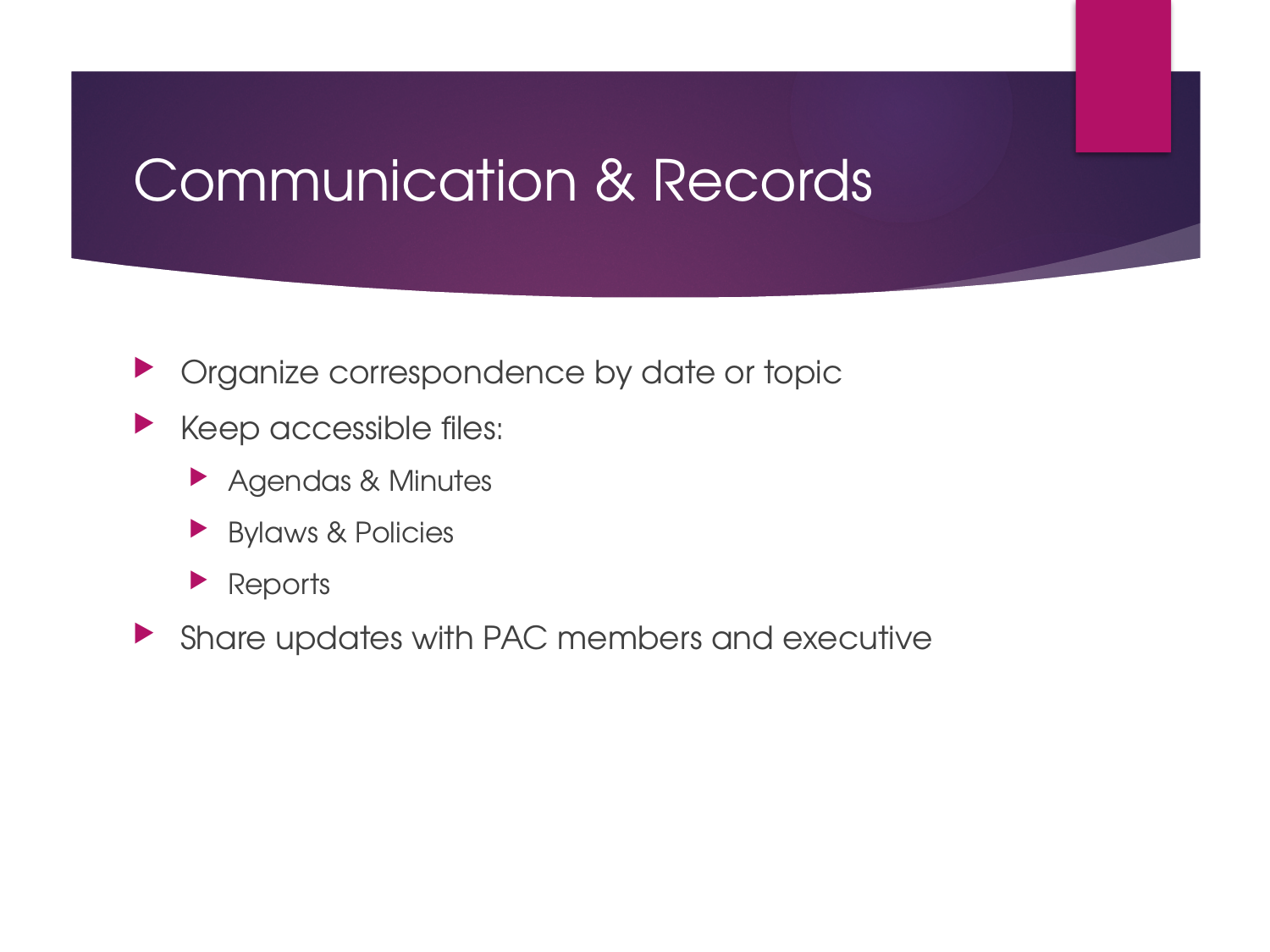

# Communication & Records
Organize correspondence by date or topic
Keep accessible files:
Agendas & Minutes
Bylaws & Policies
Reports
Share updates with PAC members and executive